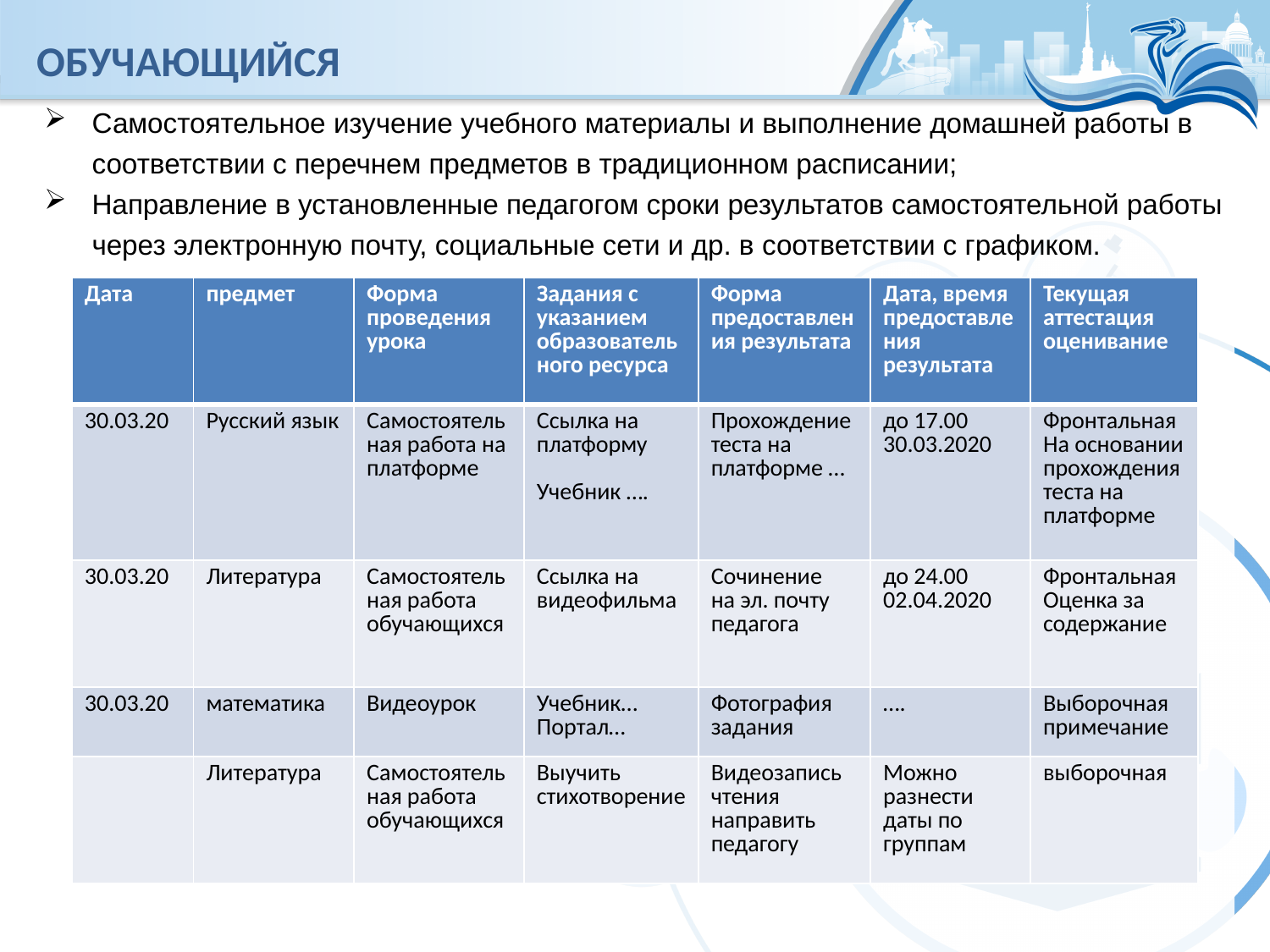

# обучающийся
Самостоятельное изучение учебного материалы и выполнение домашней работы в соответствии с перечнем предметов в традиционном расписании;
Направление в установленные педагогом сроки результатов самостоятельной работы через электронную почту, социальные сети и др. в соответствии с графиком.

Количество 100-балльных результатов
| Дата | предмет | Форма проведения урока | Задания с указанием образовательного ресурса | Форма предоставления результата | Дата, время предоставления результата | Текущая аттестация оценивание |
| --- | --- | --- | --- | --- | --- | --- |
| 30.03.20 | Русский язык | Самостоятельная работа на платформе | Ссылка на платформу Учебник …. | Прохождение теста на платформе … | до 17.00 30.03.2020 | Фронтальная На основании прохождения теста на платформе |
| 30.03.20 | Литература | Самостоятельная работа обучающихся | Ссылка на видеофильма | Сочинение на эл. почту педагога | до 24.00 02.04.2020 | Фронтальная Оценка за содержание |
| 30.03.20 | математика | Видеоурок | Учебник… Портал… | Фотография задания | …. | Выборочная примечание |
|  | Литература | Самостоятельная работа обучающихся | Выучить стихотворение | Видеозапись чтения направить педагогу | Можно разнести даты по группам | выборочная |